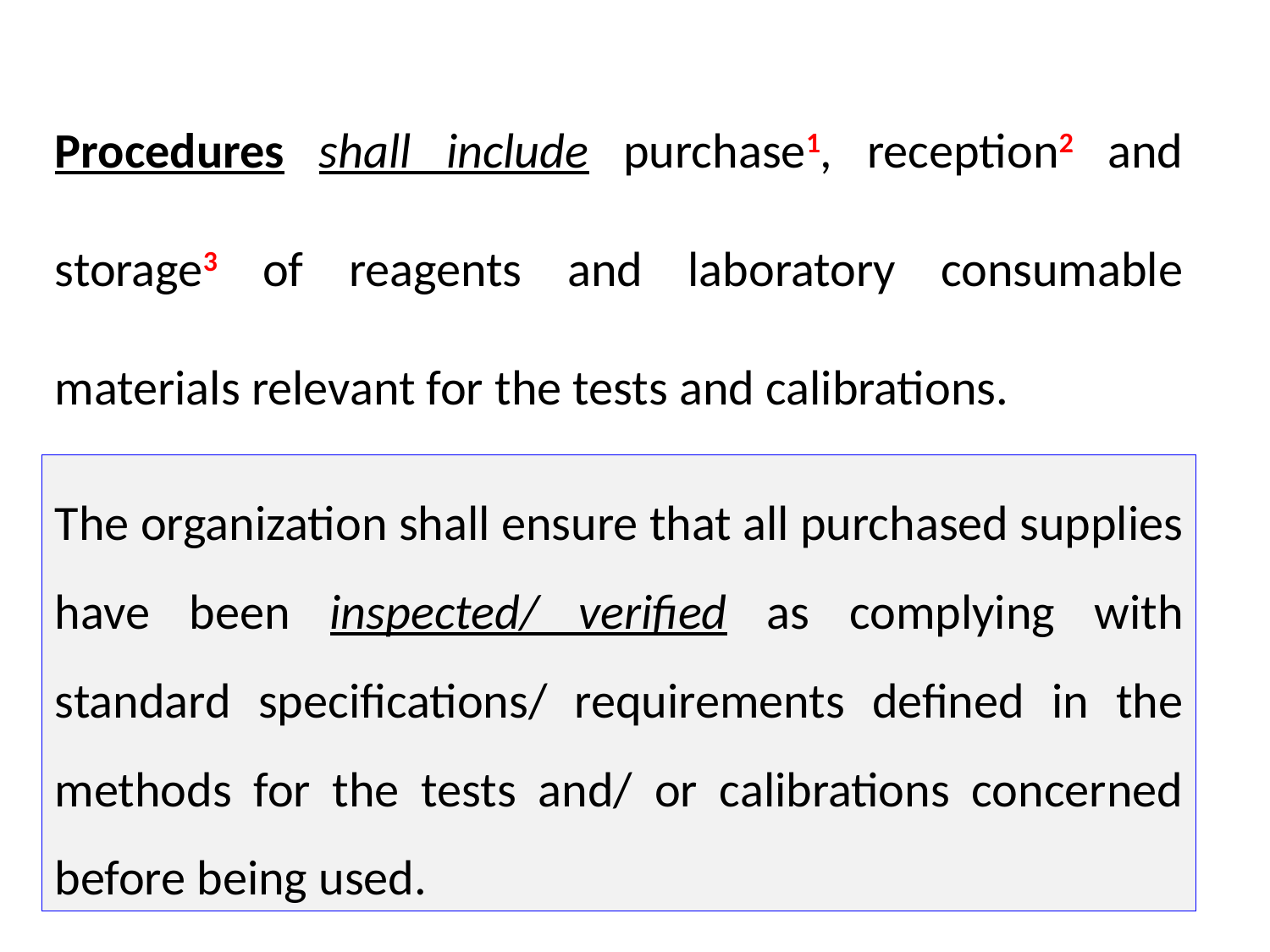

Procedures shall include purchase1, reception2 and storage3 of reagents and laboratory consumable materials relevant for the tests and calibrations.
The organization shall ensure that all purchased supplies have been inspected/ verified as complying with standard specifications/ requirements defined in the methods for the tests and/ or calibrations concerned before being used.